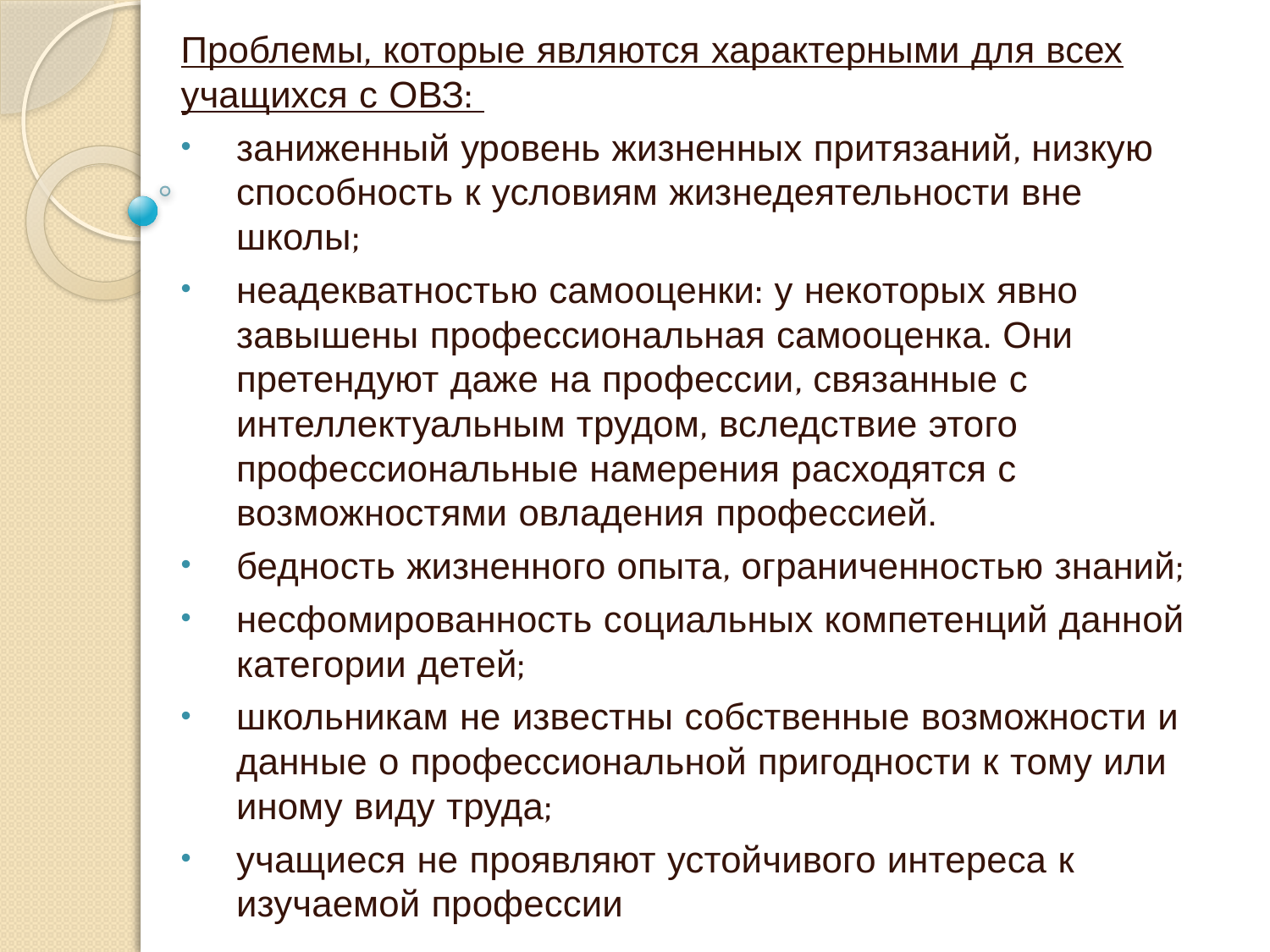

Проблемы, которые являются характерными для всех учащихся с ОВЗ:
заниженный уровень жизненных притязаний, низкую способность к условиям жизнедеятельности вне школы;
неадекватностью самооценки: у некоторых явно завышены профессиональная самооценка. Они претендуют даже на профессии, связанные с интеллектуальным трудом, вследствие этого профессиональные намерения расходятся с возможностями овладения профессией.
бедность жизненного опыта, ограниченностью знаний;
несфомированность социальных компетенций данной категории детей;
школьникам не известны собственные возможности и данные о профессиональной пригодности к тому или иному виду труда;
учащиеся не проявляют устойчивого интереса к изучаемой профессии